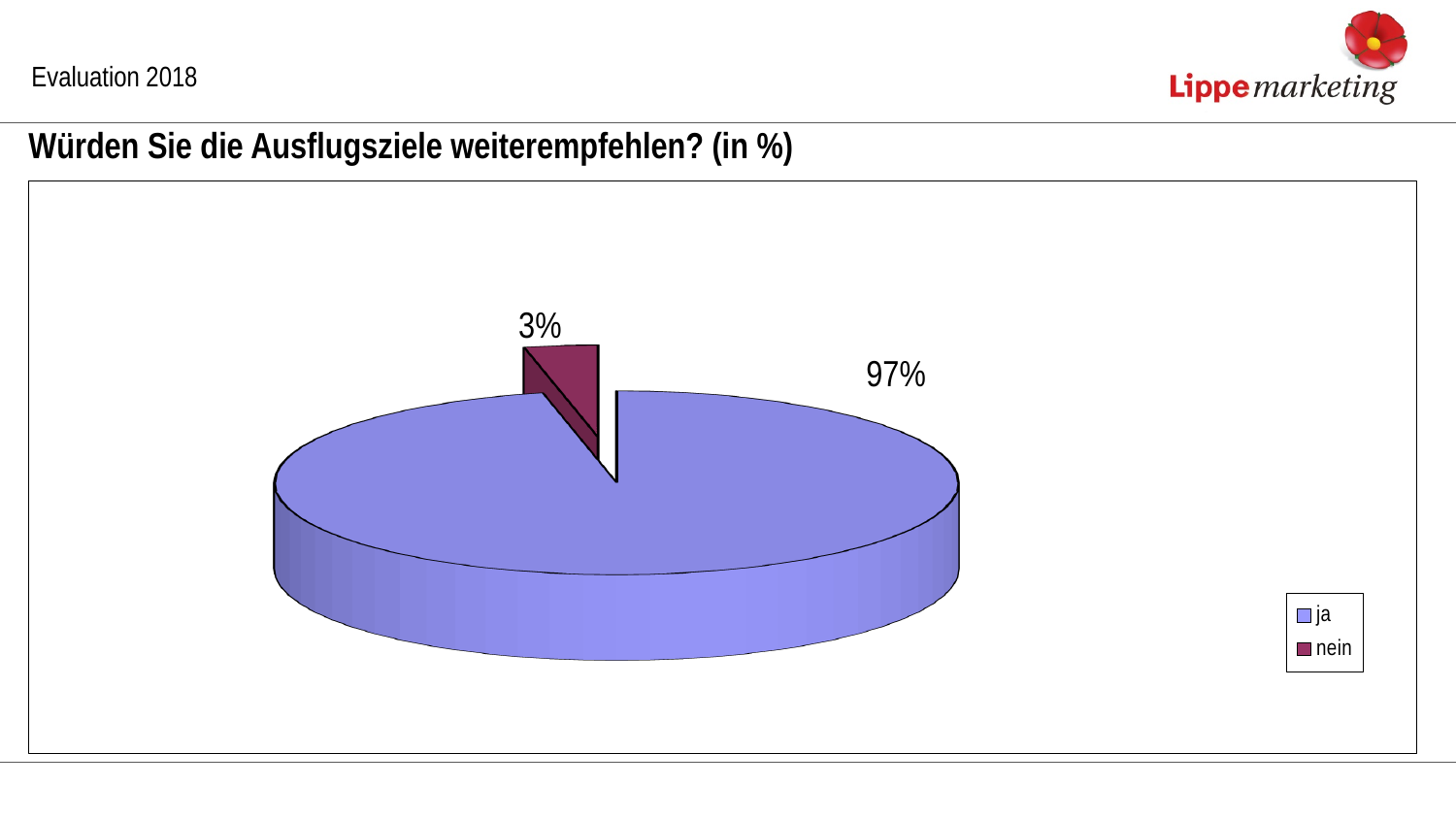

Evaluation 2018

Würden Sie die Ausflugsziele weiterempfehlen? (in %)

[unsupported chart]